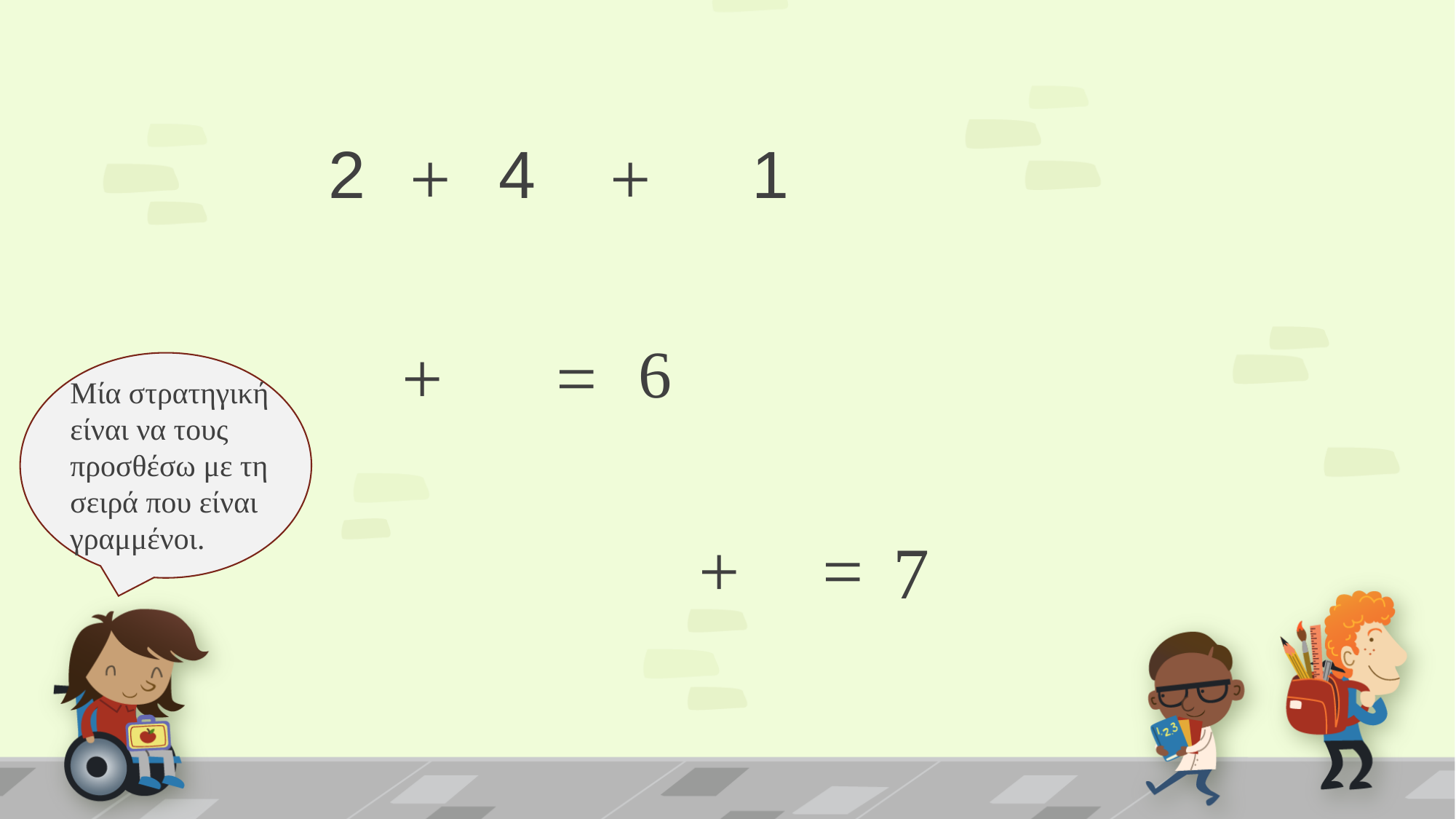

+
+
1
2
4
+
=
6

Μία στρατηγική είναι να τους προσθέσω με τη σειρά που είναι γραμμένοι.
+
=
7